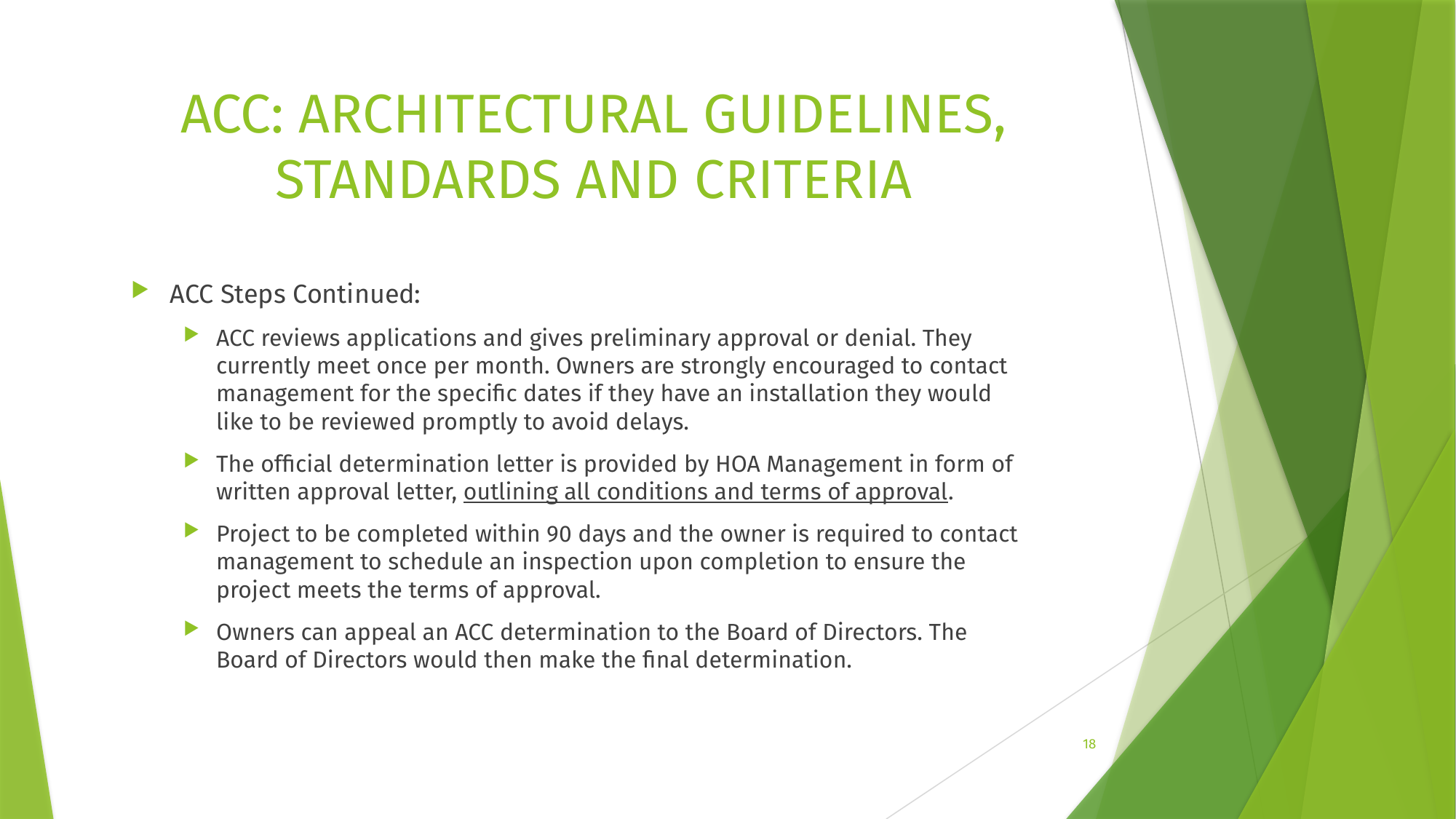

# ACC: ARCHITECTURAL GUIDELINES, STANDARDS AND CRITERIA
ACC Steps Continued:
ACC reviews applications and gives preliminary approval or denial. They currently meet once per month. Owners are strongly encouraged to contact management for the specific dates if they have an installation they would like to be reviewed promptly to avoid delays.
The official determination letter is provided by HOA Management in form of written approval letter, outlining all conditions and terms of approval.
Project to be completed within 90 days and the owner is required to contact management to schedule an inspection upon completion to ensure the project meets the terms of approval.
Owners can appeal an ACC determination to the Board of Directors. The Board of Directors would then make the final determination.
18